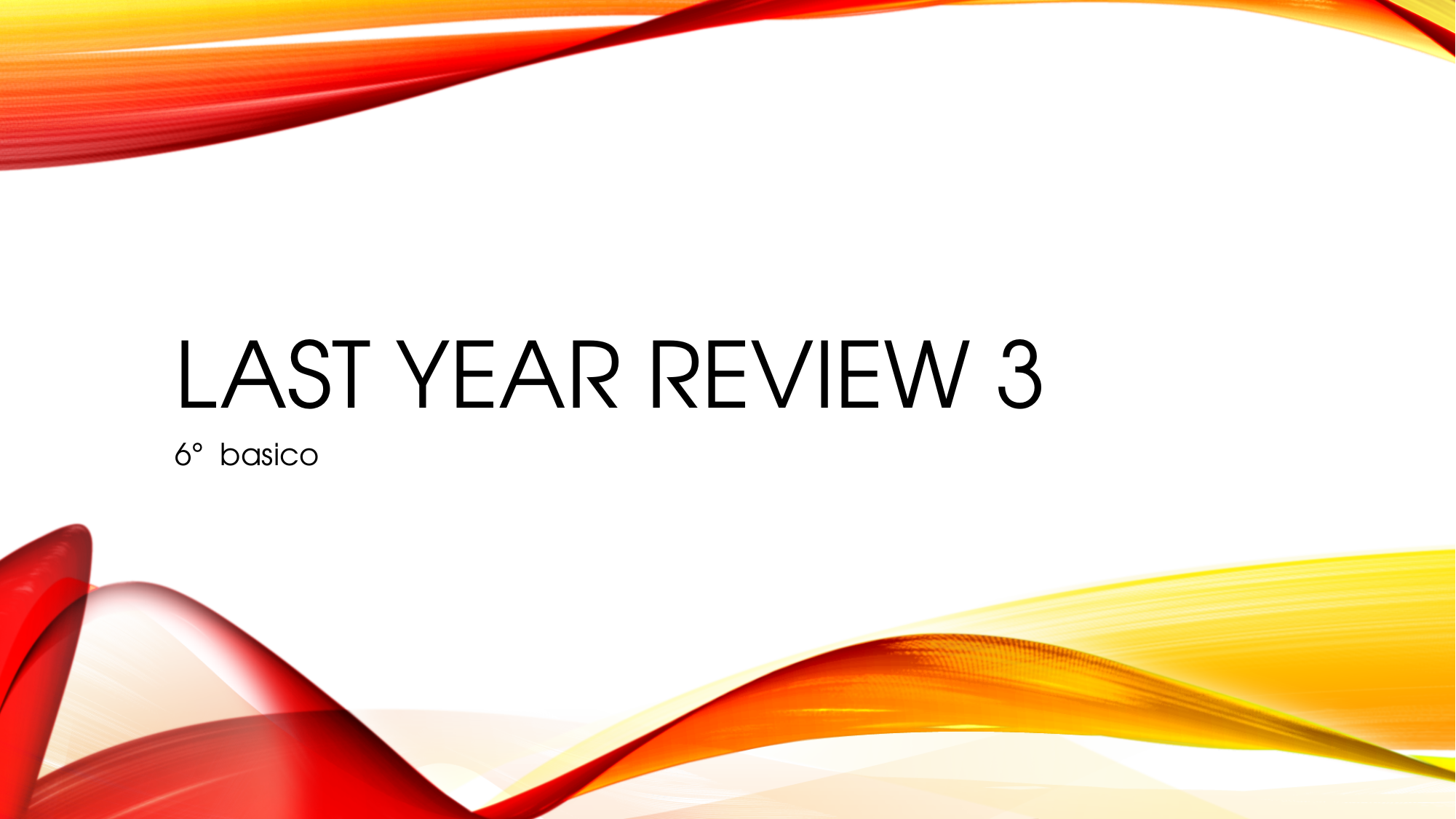

# Last year review 3
6°  basico